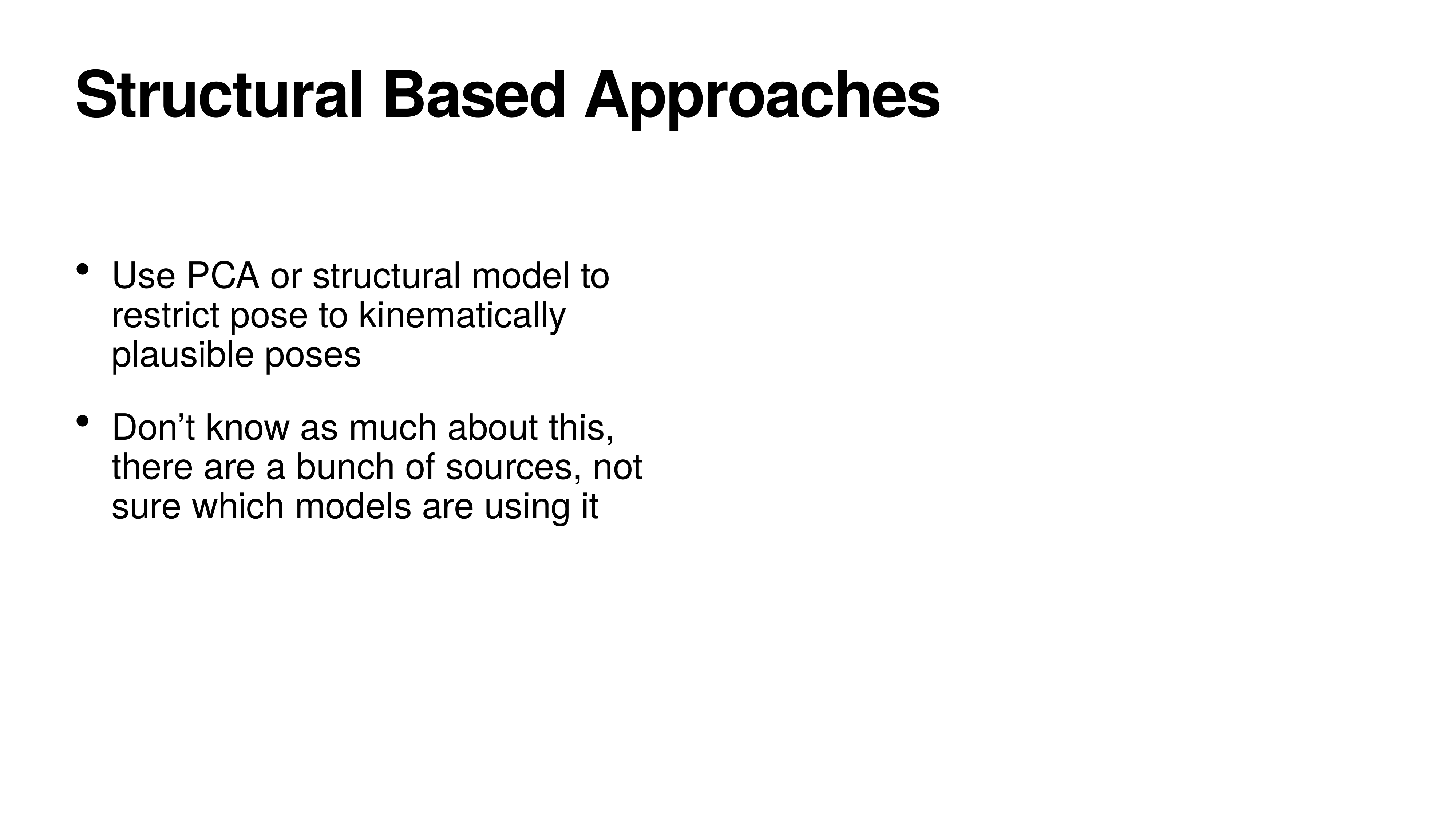

Structural Based Approaches
Use PCA or structural model to restrict pose to kinematically plausible poses
Don’t know as much about this, there are a bunch of sources, not sure which models are using it